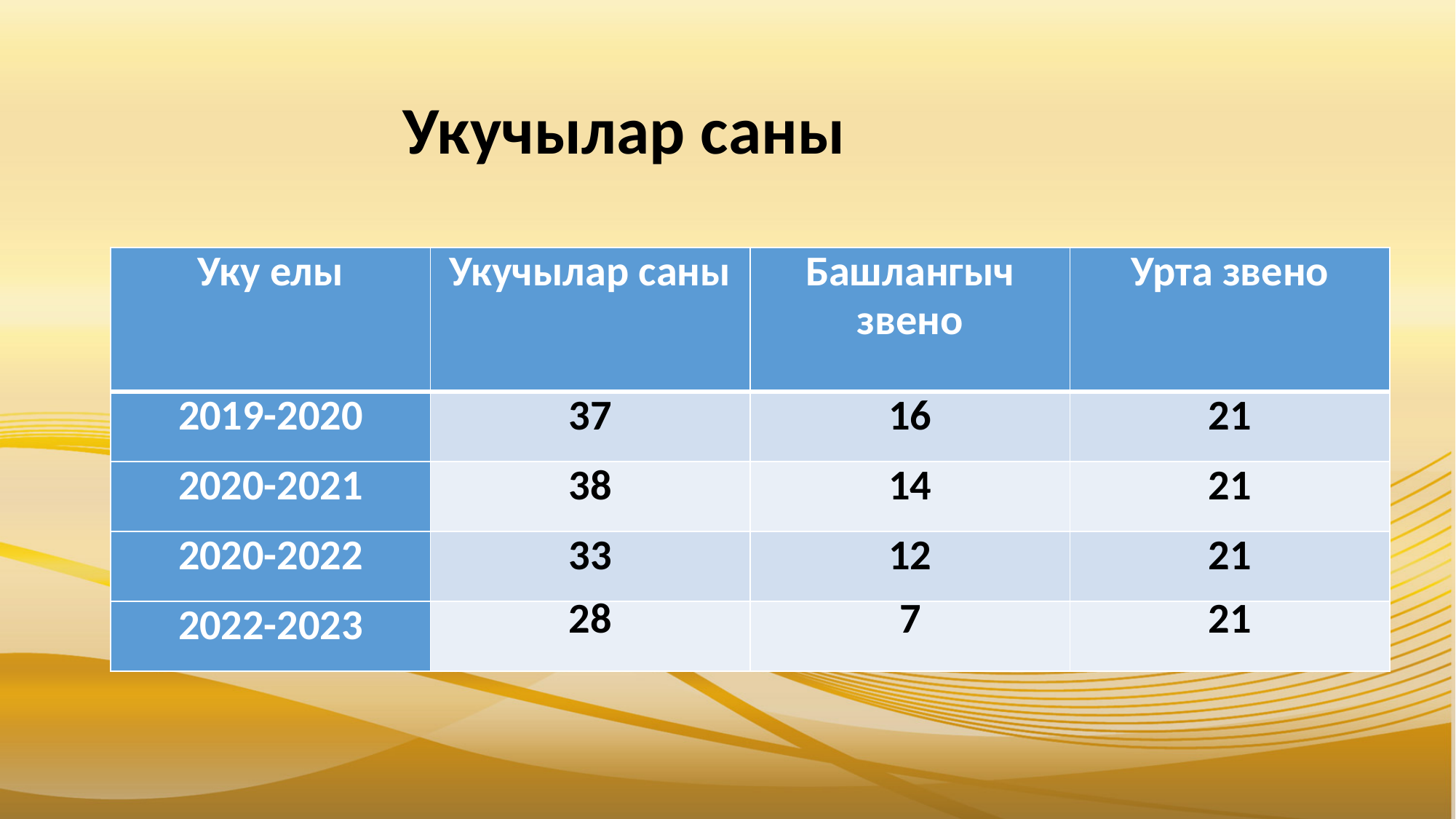

Укучылар саны
| Уку елы | Укучылар саны | Башлангыч звено | Урта звено |
| --- | --- | --- | --- |
| 2019-2020 | 37 | 16 | 21 |
| 2020-2021 | 38 | 14 | 21 |
| 2020-2022 | 33 | 12 | 21 |
| 2022-2023 | 28 | 7 | 21 |